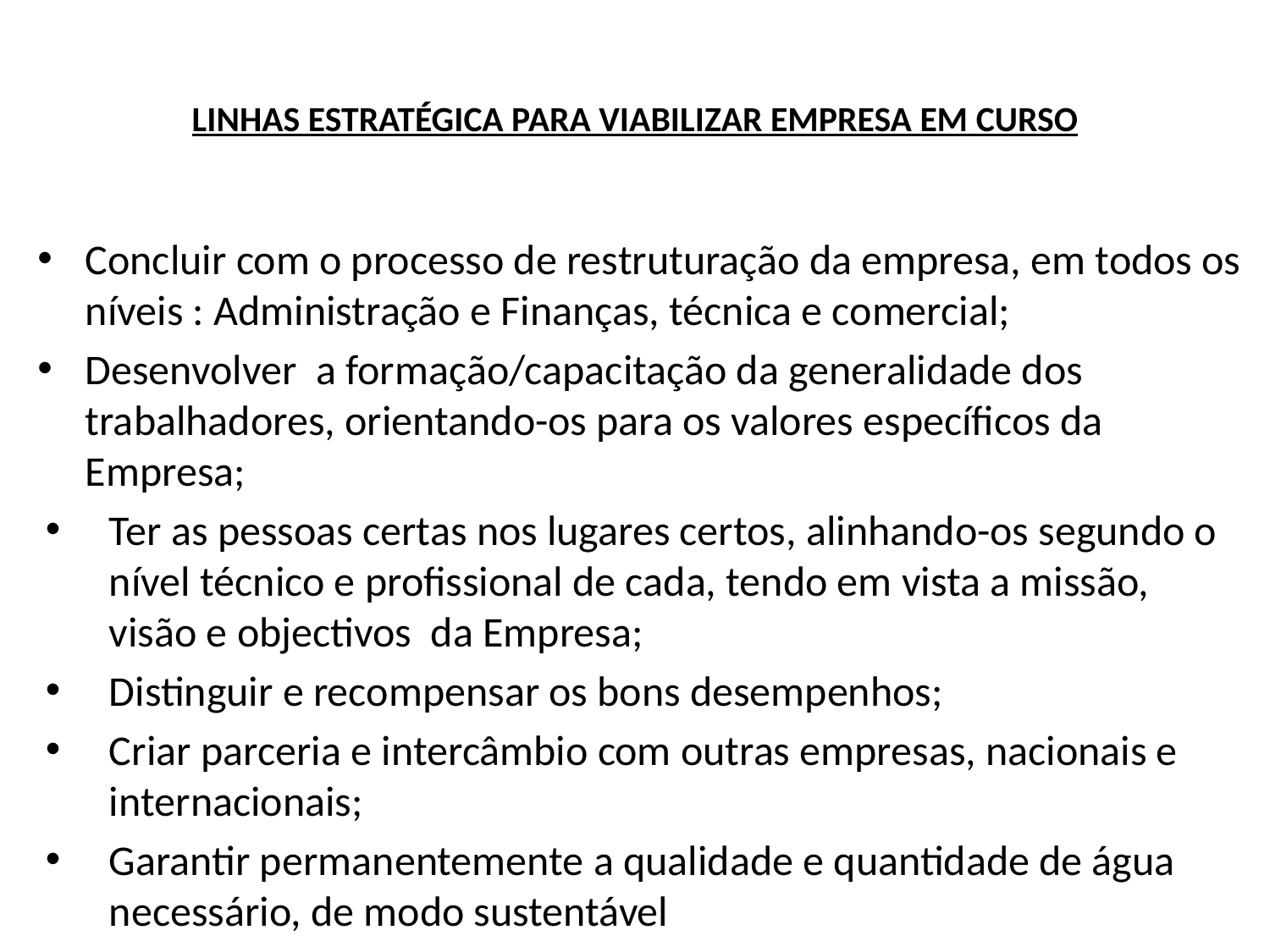

# LINHAS ESTRATÉGICA PARA VIABILIZAR EMPRESA EM CURSO
Concluir com o processo de restruturação da empresa, em todos os níveis : Administração e Finanças, técnica e comercial;
Desenvolver  a formação/capacitação da generalidade dos trabalhadores, orientando-os para os valores específicos da Empresa;
Ter as pessoas certas nos lugares certos, alinhando-os segundo o nível técnico e profissional de cada, tendo em vista a missão, visão e objectivos  da Empresa;
Distinguir e recompensar os bons desempenhos;
Criar parceria e intercâmbio com outras empresas, nacionais e internacionais;
Garantir permanentemente a qualidade e quantidade de água necessário, de modo sustentável